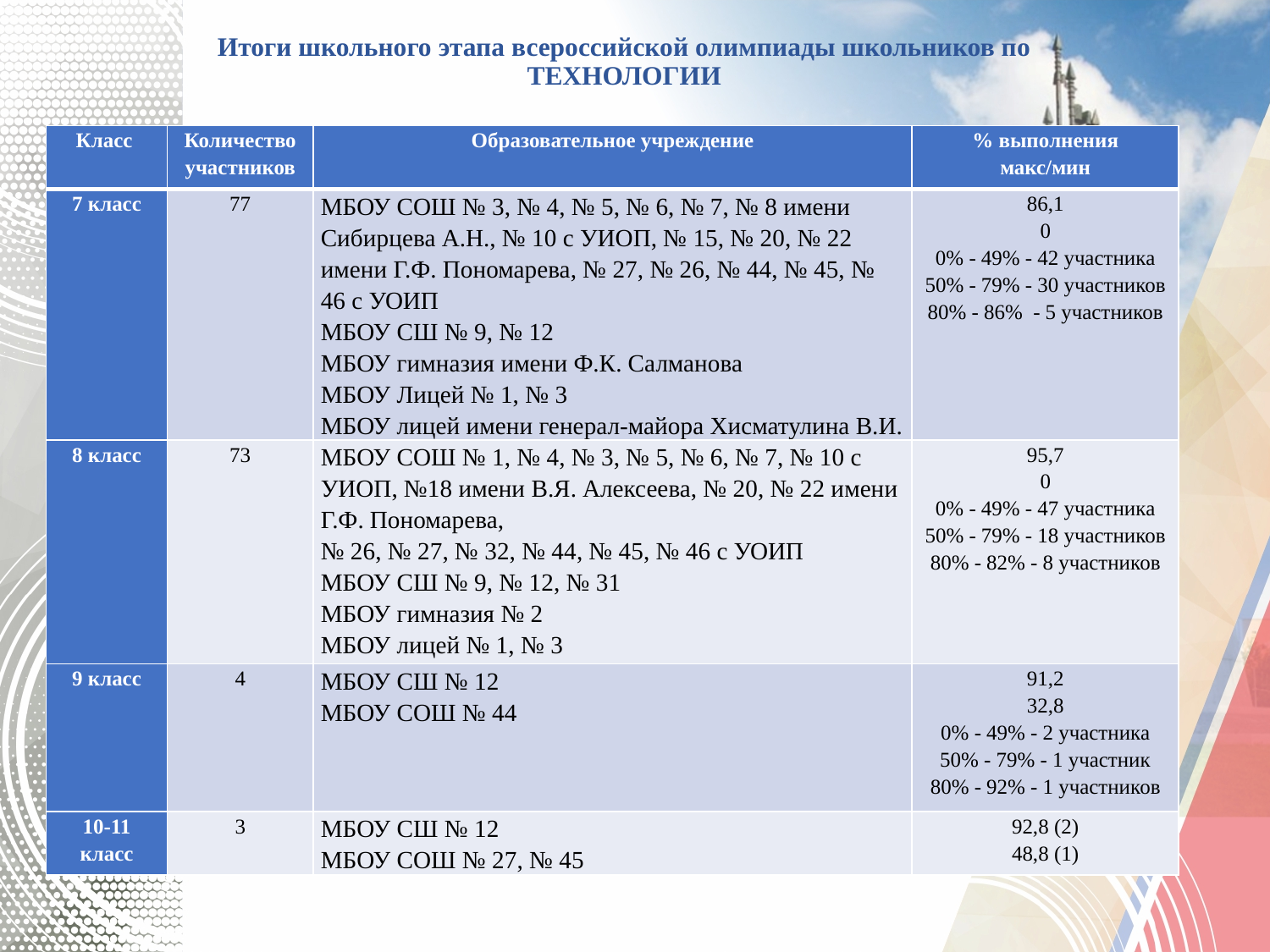

# Итоги школьного этапа всероссийской олимпиады школьников по ТЕХНОЛОГИИ
| Класс | Количество участников | Образовательное учреждение | % выполнения макс/мин |
| --- | --- | --- | --- |
| 7 класс | 77 | МБОУ СОШ № 3, № 4, № 5, № 6, № 7, № 8 имени Сибирцева А.Н., № 10 с УИОП, № 15, № 20, № 22 имени Г.Ф. Пономарева, № 27, № 26, № 44, № 45, № 46 с УОИП МБОУ СШ № 9, № 12 МБОУ гимназия имени Ф.К. Салманова МБОУ Лицей № 1, № 3 МБОУ лицей имени генерал-майора Хисматулина В.И. | 86,1 0 0% - 49% - 42 участника 50% - 79% - 30 участников 80% - 86% - 5 участников |
| 8 класс | 73 | МБОУ СОШ № 1, № 4, № 3, № 5, № 6, № 7, № 10 с УИОП, №18 имени В.Я. Алексеева, № 20, № 22 имени Г.Ф. Пономарева, № 26, № 27, № 32, № 44, № 45, № 46 с УОИП МБОУ СШ № 9, № 12, № 31 МБОУ гимназия № 2 МБОУ лицей № 1, № 3 | 95,7 0 0% - 49% - 47 участника 50% - 79% - 18 участников 80% - 82% - 8 участников |
| 9 класс | 4 | МБОУ СШ № 12 МБОУ СОШ № 44 | 91,2 32,8 0% - 49% - 2 участника 50% - 79% - 1 участник 80% - 92% - 1 участников |
| 10-11 класс | 3 | МБОУ СШ № 12 МБОУ СОШ № 27, № 45 | 92,8 (2) 48,8 (1) |